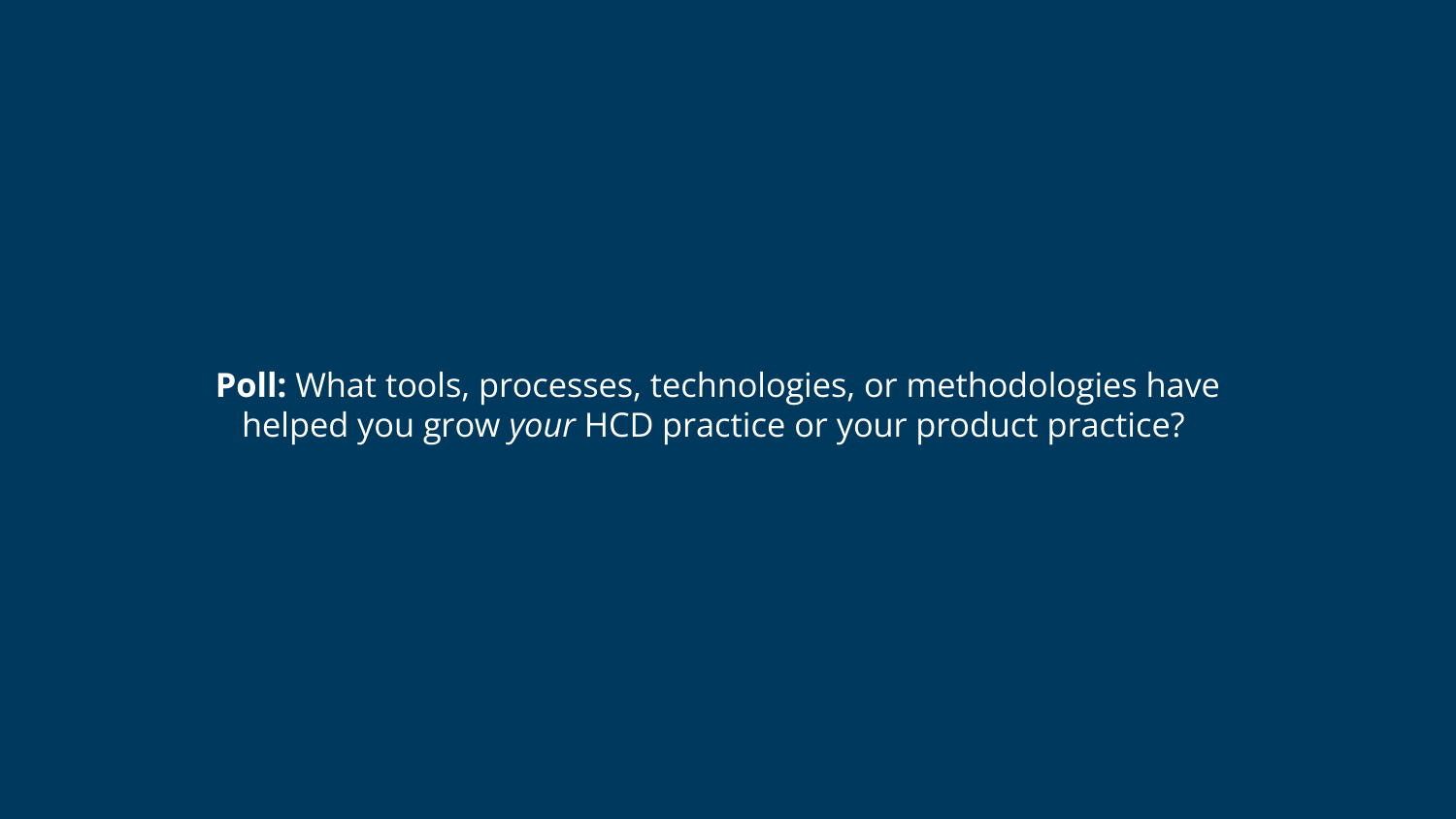

# Poll: What tools, processes, technologies, or methodologies have helped you grow your HCD practice or your product practice?